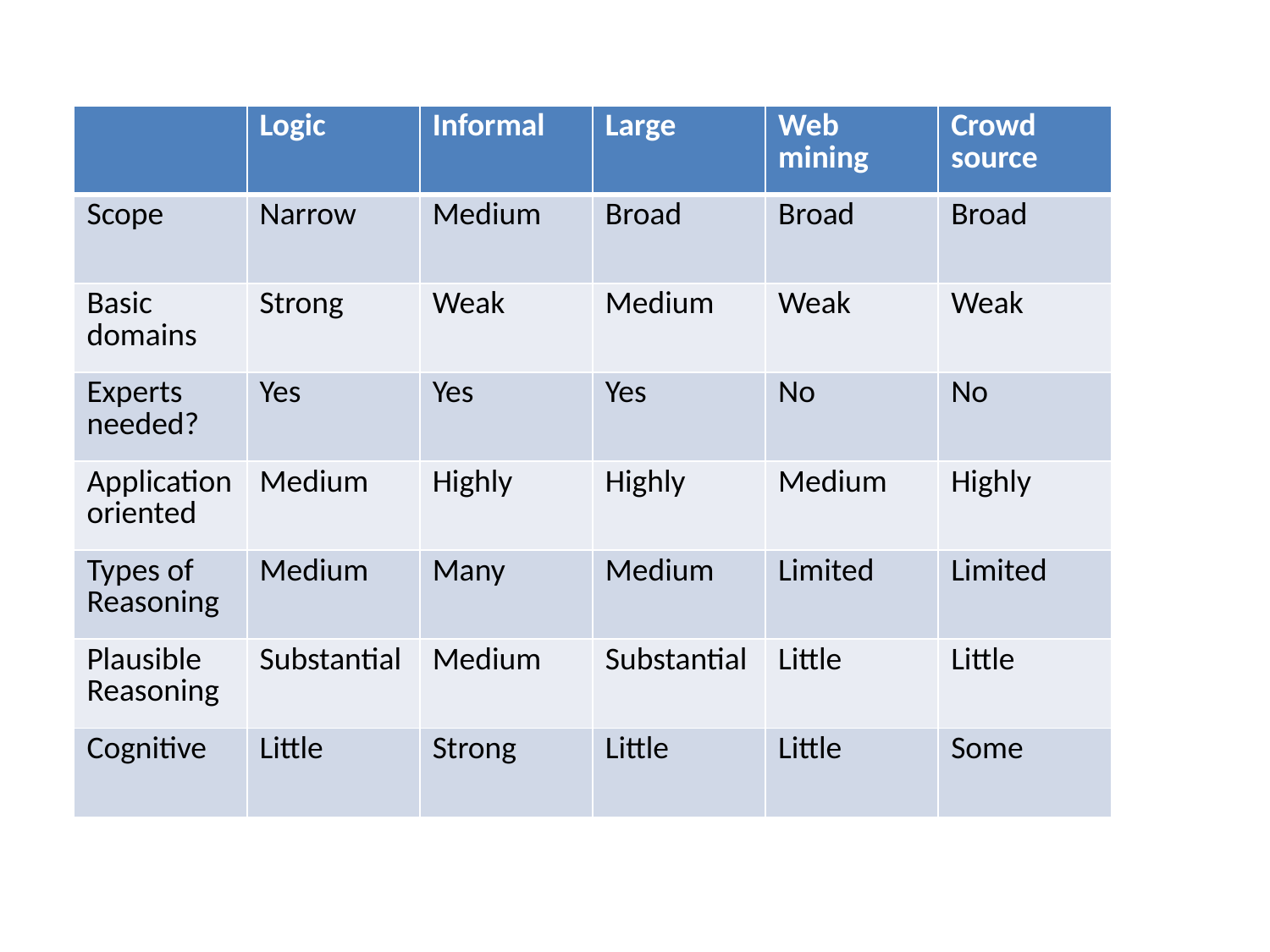

|  | Logic | Informal | Large | Web mining | Crowd source |
| --- | --- | --- | --- | --- | --- |
| Scope | Narrow | Medium | Broad | Broad | Broad |
| Basic domains | Strong | Weak | Medium | Weak | Weak |
| Experts needed? | Yes | Yes | Yes | No | No |
| Application oriented | Medium | Highly | Highly | Medium | Highly |
| Types of Reasoning | Medium | Many | Medium | Limited | Limited |
| Plausible Reasoning | Substantial | Medium | Substantial | Little | Little |
| Cognitive | Little | Strong | Little | Little | Some |